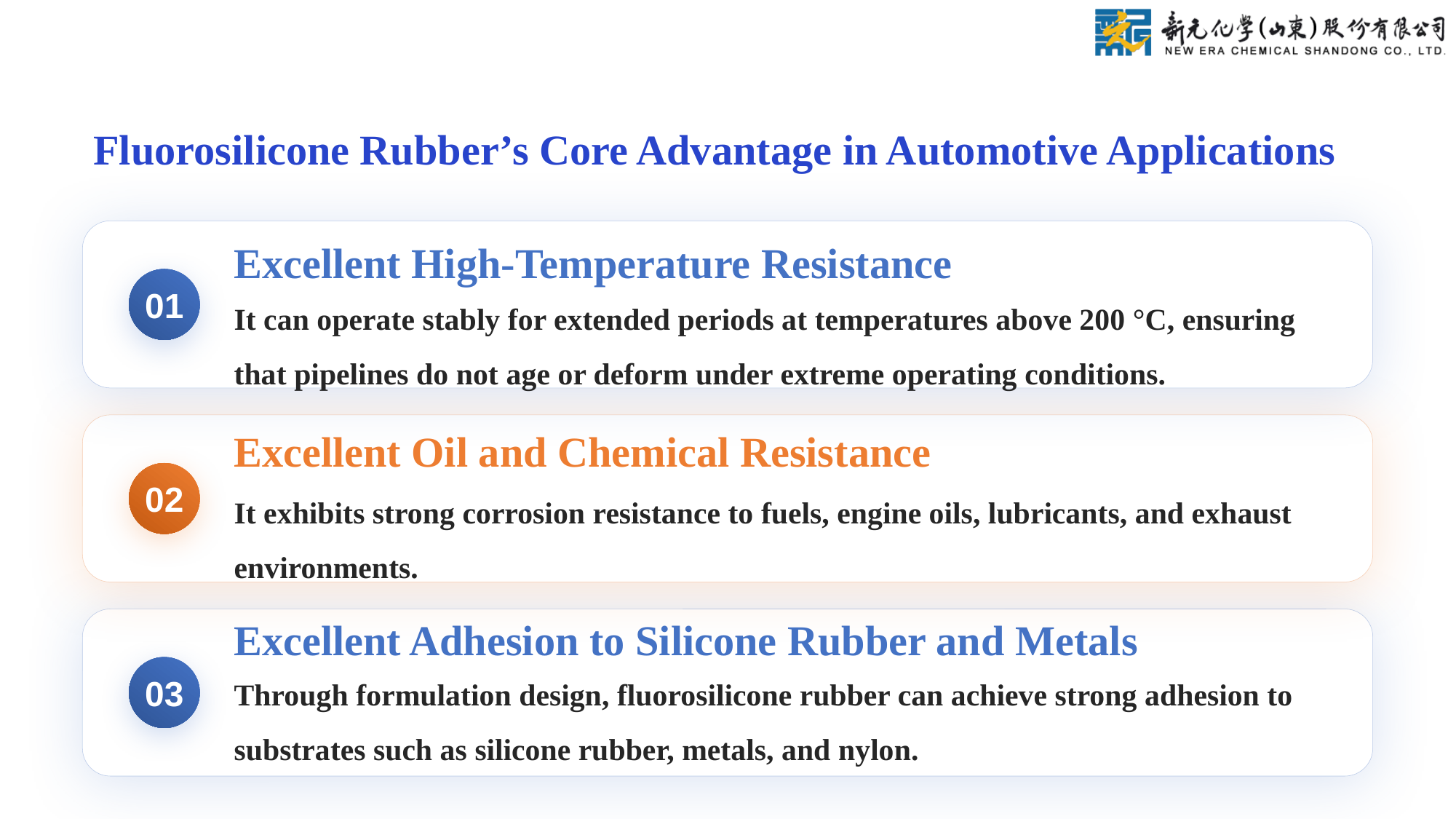

# Fluorosilicone Rubber’s Core Advantage in Automotive Applications

Excellent High-Temperature Resistance
01
It can operate stably for extended periods at temperatures above 200 °C, ensuring that pipelines do not age or deform under extreme operating conditions.

Excellent Oil and Chemical Resistance
02
It exhibits strong corrosion resistance to fuels, engine oils, lubricants, and exhaust environments.

Excellent Adhesion to Silicone Rubber and Metals
03
Through formulation design, fluorosilicone rubber can achieve strong adhesion to substrates such as silicone rubber, metals, and nylon.